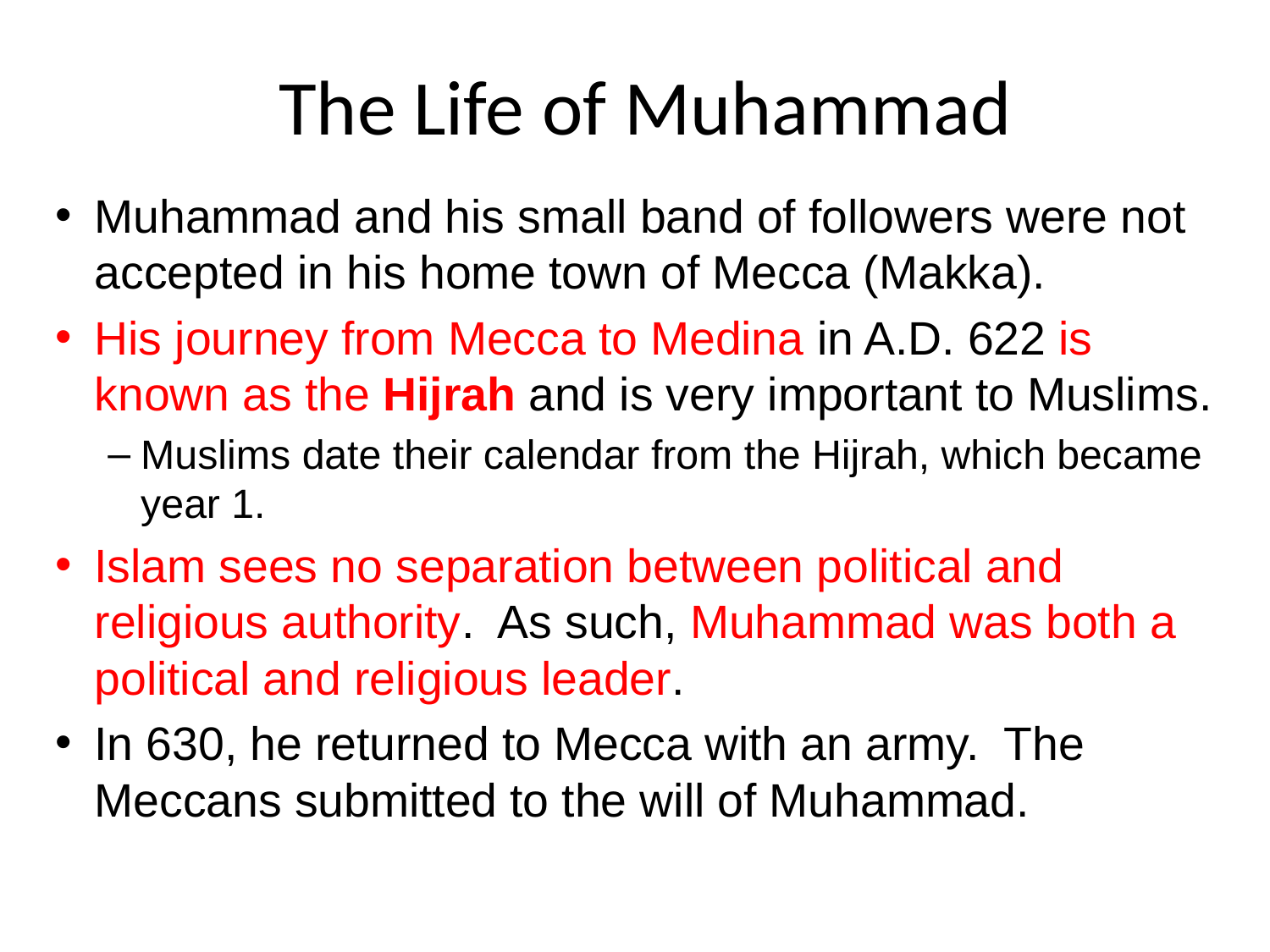

# The Life of Muhammad
Muhammad and his small band of followers were not accepted in his home town of Mecca (Makka).
His journey from Mecca to Medina in A.D. 622 is known as the Hijrah and is very important to Muslims.
Muslims date their calendar from the Hijrah, which became year 1.
Islam sees no separation between political and religious authority.  As such, Muhammad was both a political and religious leader.
In 630, he returned to Mecca with an army.  The Meccans submitted to the will of Muhammad.